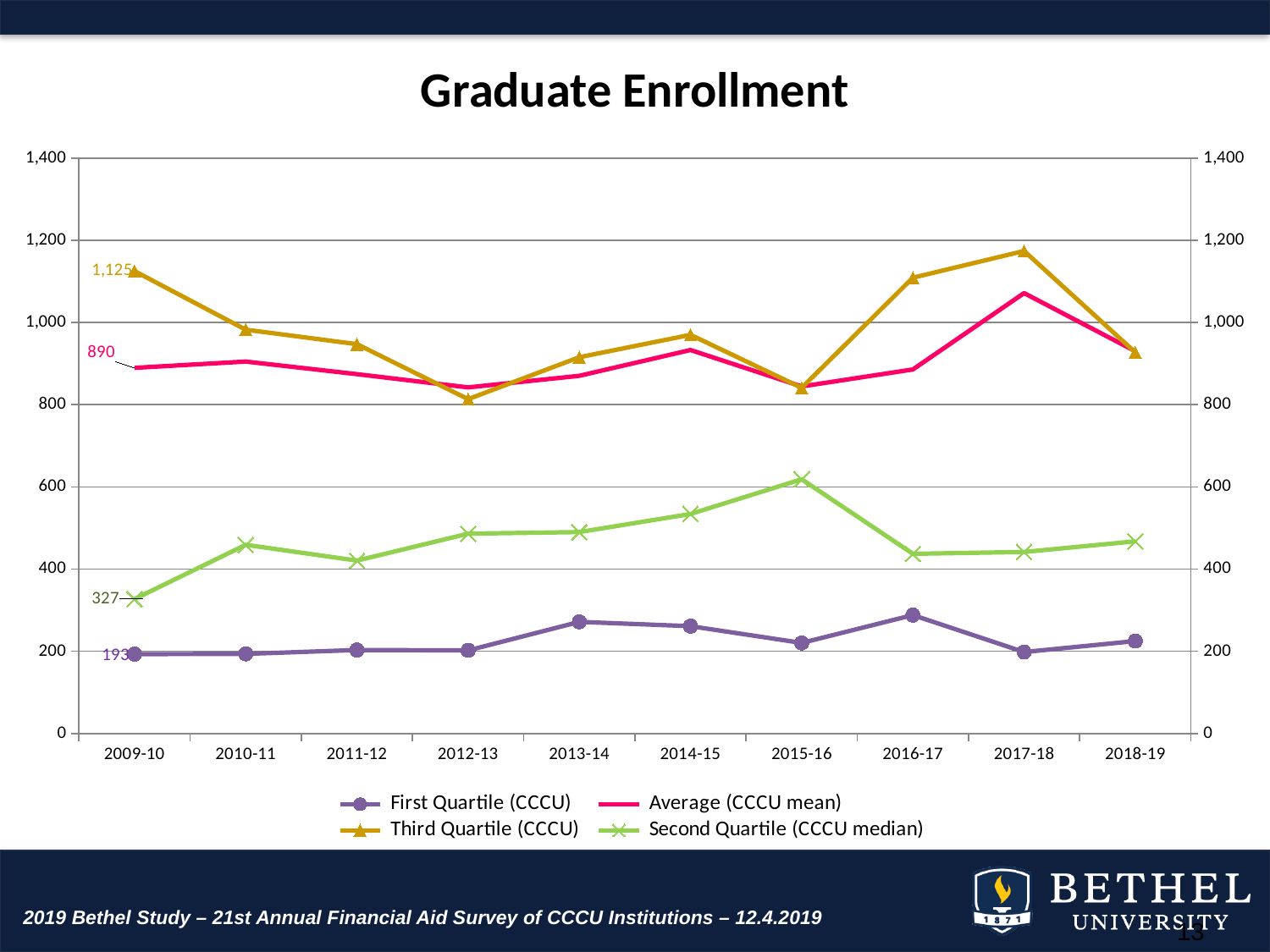

### Chart: Graduate Enrollment

| Category |  First Quartile (CCCU)  |  Average (CCCU mean)  |  Third Quartile (CCCU)  |  Second Quartile (CCCU median)  |
|---|---|---|---|---|
| 2009-10 | 193.0 | 889.6779661016949 | 1125.0 | 327.0 |
| 2010-11 | 193.5 | 904.9701492537314 | 982.5 | 459.0 |
| 2011-12 | 203.0 | 874.3611111111111 | 947.25 | 420.5 |
| 2012-13 | 202.0 | 842.1333333333333 | 813.5 | 486.0 |
| 2013-14 | 271.5 | 870.2394366197183 | 915.5 | 490.0 |
| 2014-15 | 261.0 | 933.0 | 970.0 | 534.0 |
| 2015-16 | 220.25 | 844.4074074074074 | 841.0 | 618.5 |
| 2016-17 | 288.0 | 885.7818181818182 | 1109.0 | 437.0 |
| 2017-18 | 198.0 | 1071.516129032258 | 1174.0 | 441.5 |
| 2018-19 | 224.75 | 930.2 | 927.25 | 467.5 |
2019 Bethel Study – 21st Annual Financial Aid Survey of CCCU Institutions – 12.4.2019
13